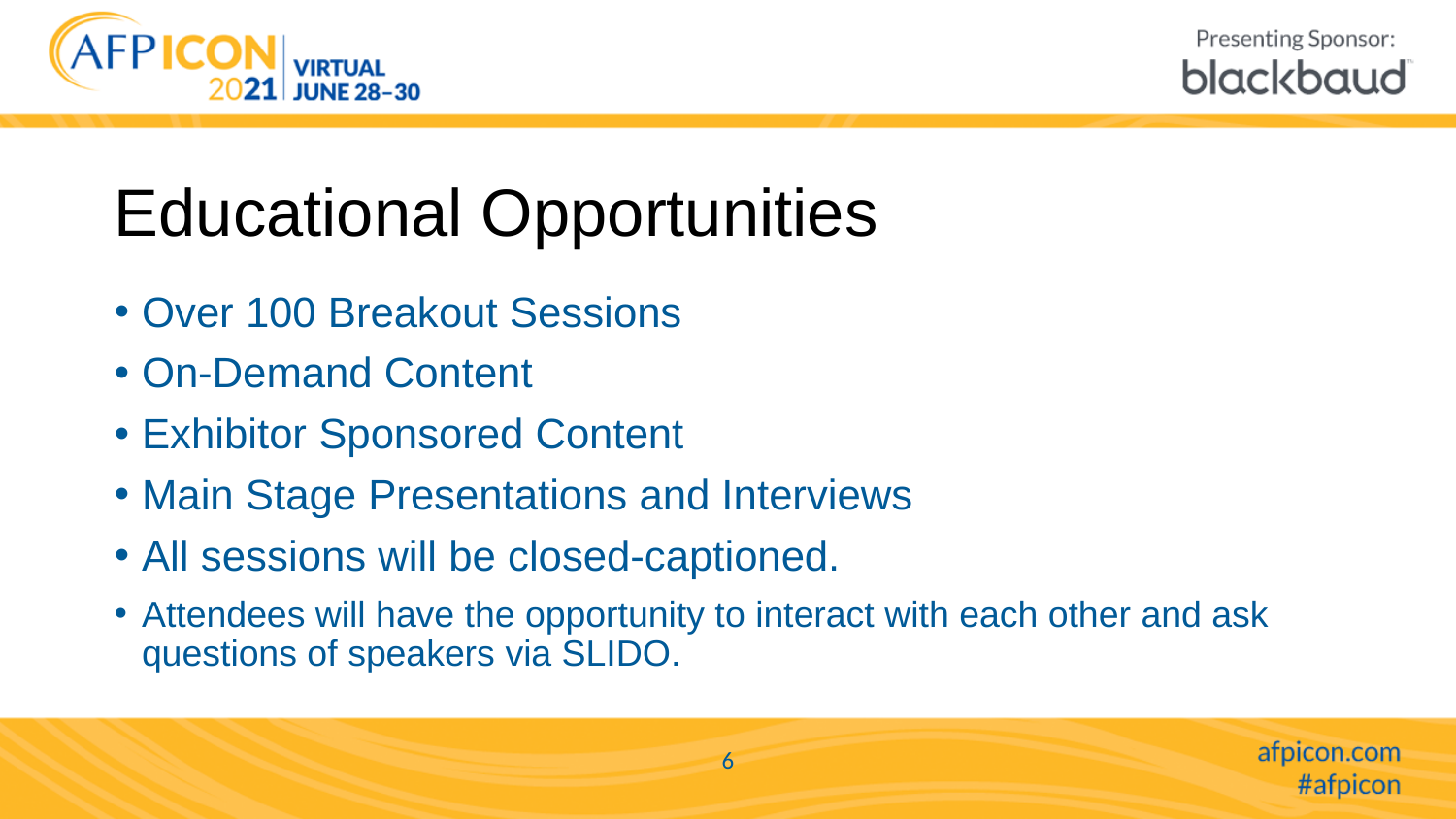

# Educational Opportunities
Over 100 Breakout Sessions
On-Demand Content
Exhibitor Sponsored Content
Main Stage Presentations and Interviews
All sessions will be closed-captioned.
Attendees will have the opportunity to interact with each other and ask questions of speakers via SLIDO.
6